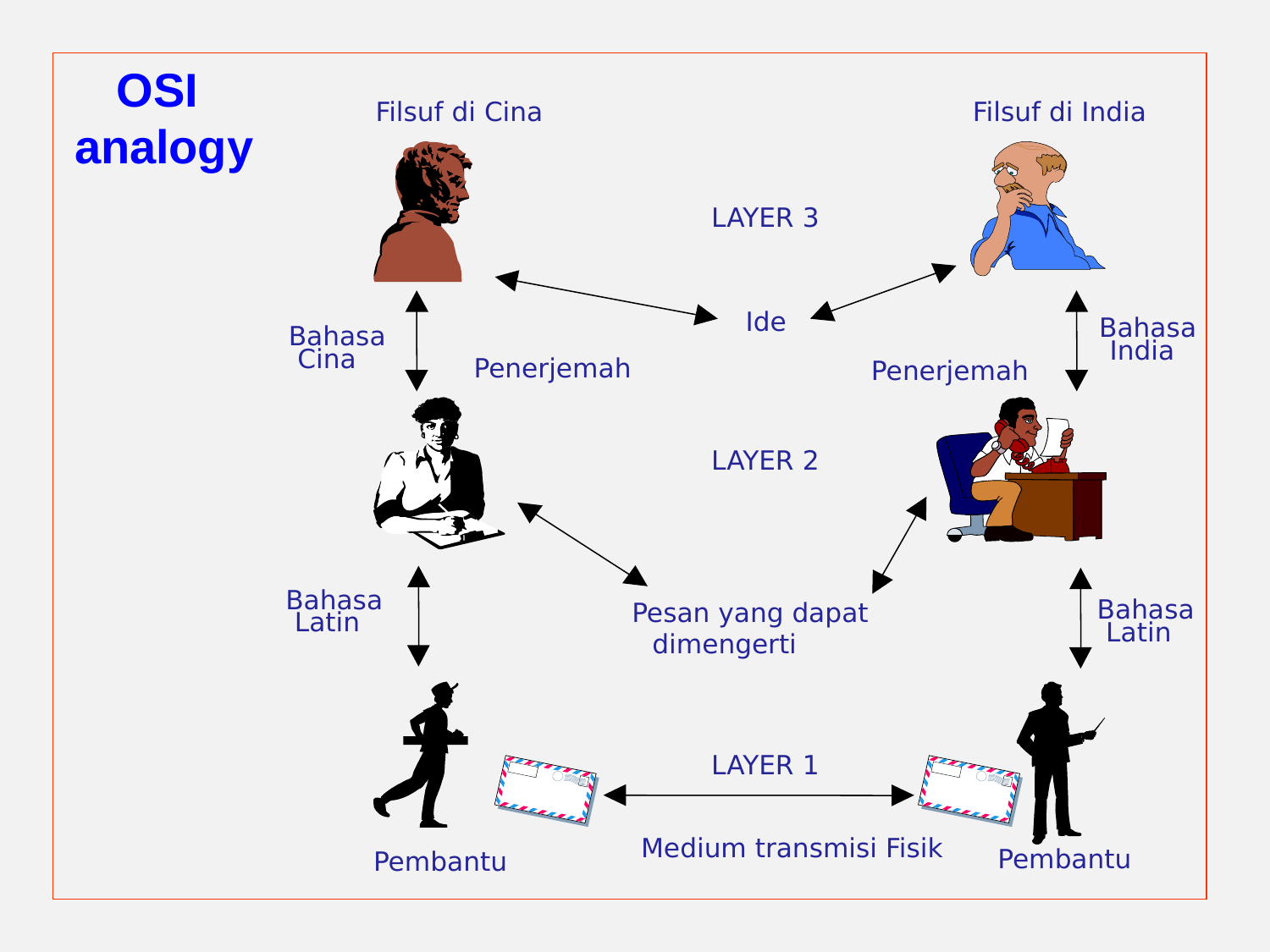

# OSI analogy
Filsuf di Cina
Filsuf di India

LAYER 3

Ide
Bahasa
Bahasa
 India
 Cina
Penerjemah
Penerjemah

LAYER 2

Bahasa

Bahasa
Pesan yang dapat
 Latin
 Latin
dimengerti

LAYER 1

Medium transmisi Fisik
Pembantu
Pembantu